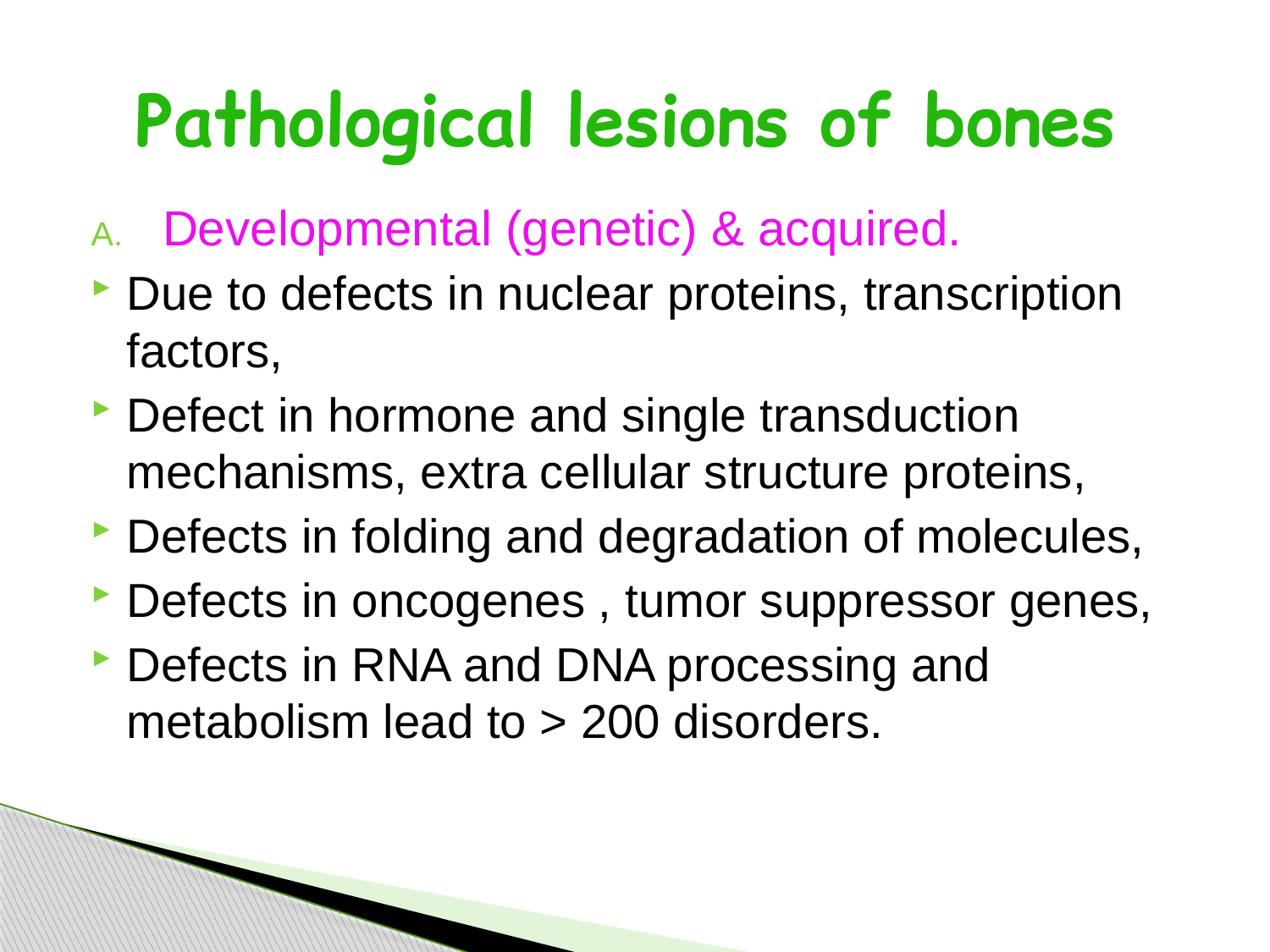

# Pathological lesions of bones
Developmental (genetic) & acquired.
Due to defects in nuclear proteins, transcription factors,
Defect in hormone and single transduction mechanisms, extra cellular structure proteins,
Defects in folding and degradation of molecules,
Defects in oncogenes , tumor suppressor genes,
Defects in RNA and DNA processing and metabolism lead to > 200 disorders.